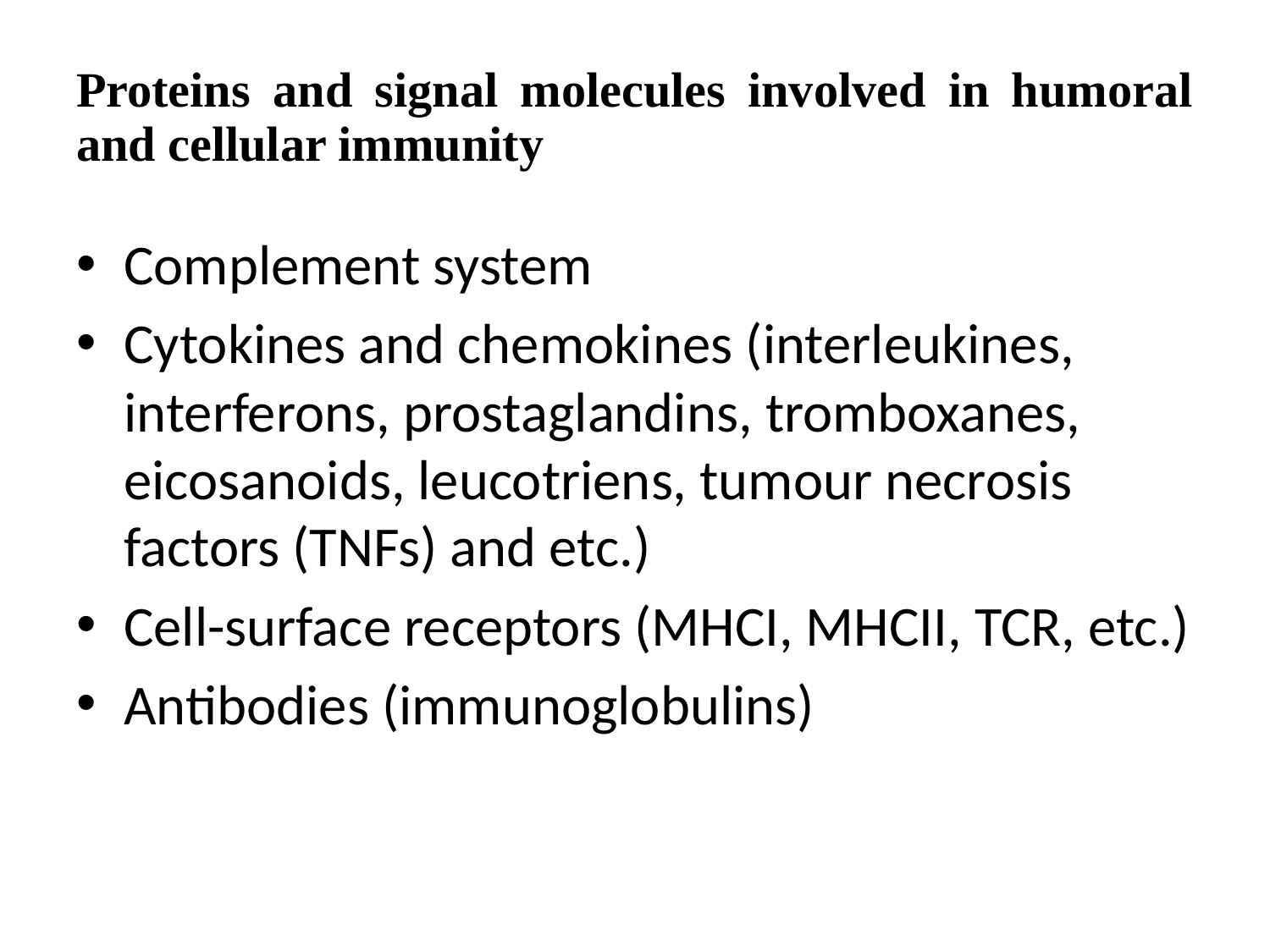

# Proteins and signal molecules involved in humoral and cellular immunity
Complement system
Cytokines and chemokines (interleukines, interferons, prostaglandins, tromboxanes, eicosanoids, leucotriens, tumour necrosis factors (TNFs) and etc.)
Cell-surface receptors (MHCI, MHCII, TCR, etc.)
Antibodies (immunoglobulins)